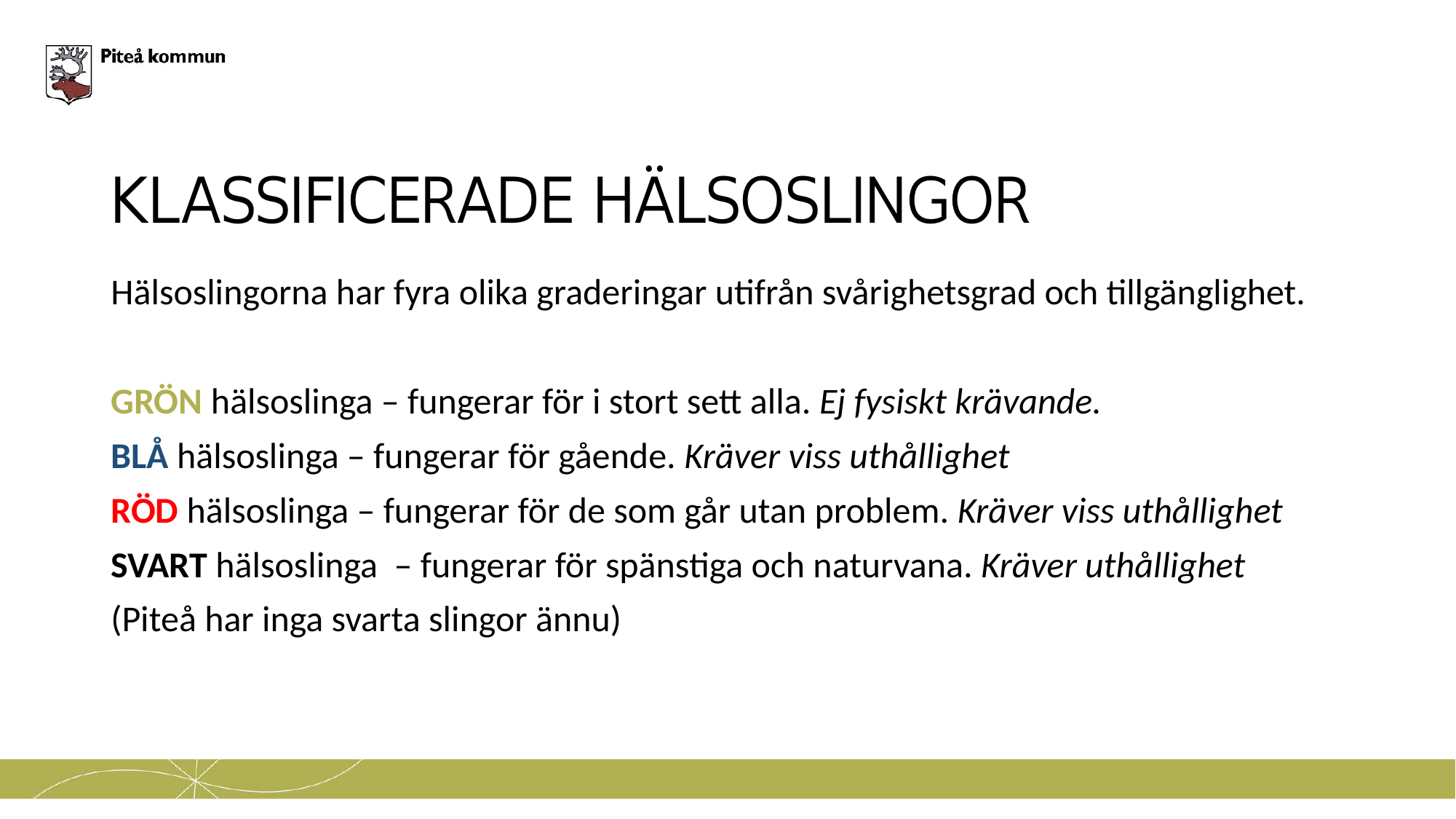

# KLASSIFICERADE HÄLSOSLINGOR
Hälsoslingorna har fyra olika graderingar utifrån svårighetsgrad och tillgänglighet.

GRÖN hälsoslinga – fungerar för i stort sett alla. Ej fysiskt krävande.
BLÅ hälsoslinga – fungerar för gående. Kräver viss uthållighet
RÖD hälsoslinga – fungerar för de som går utan problem. Kräver viss uthållighet
SVART hälsoslinga  – fungerar för spänstiga och naturvana. Kräver uthållighet
(Piteå har inga svarta slingor ännu)